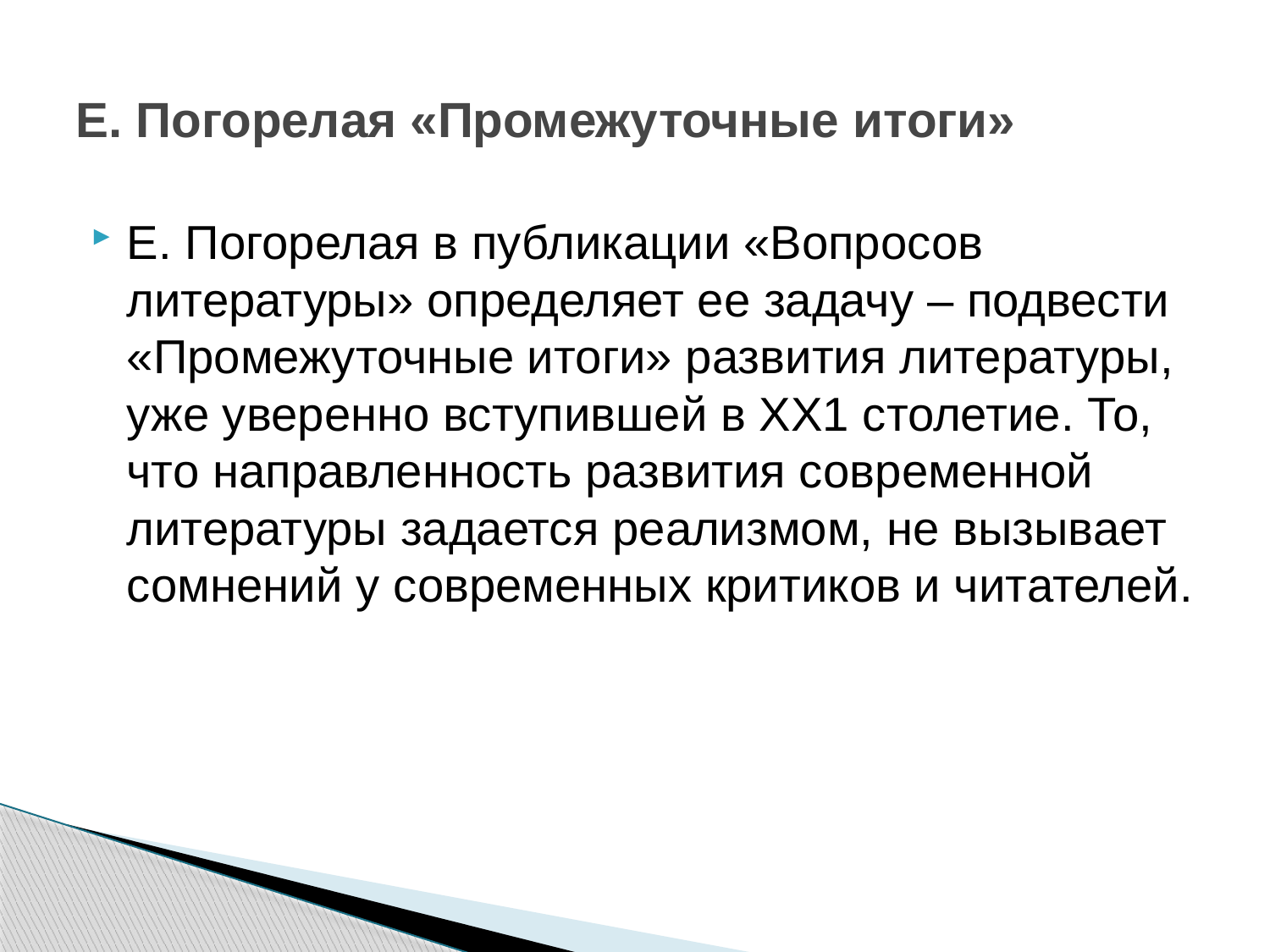

# Е. Погорелая «Промежуточные итоги»
Е. Погорелая в публикации «Вопросов литературы» определяет ее задачу – подвести «Промежуточные итоги» развития литературы, уже уверенно вступившей в ХХ1 столетие. То, что направленность развития современной литературы задается реализмом, не вызывает сомнений у современных критиков и читателей.